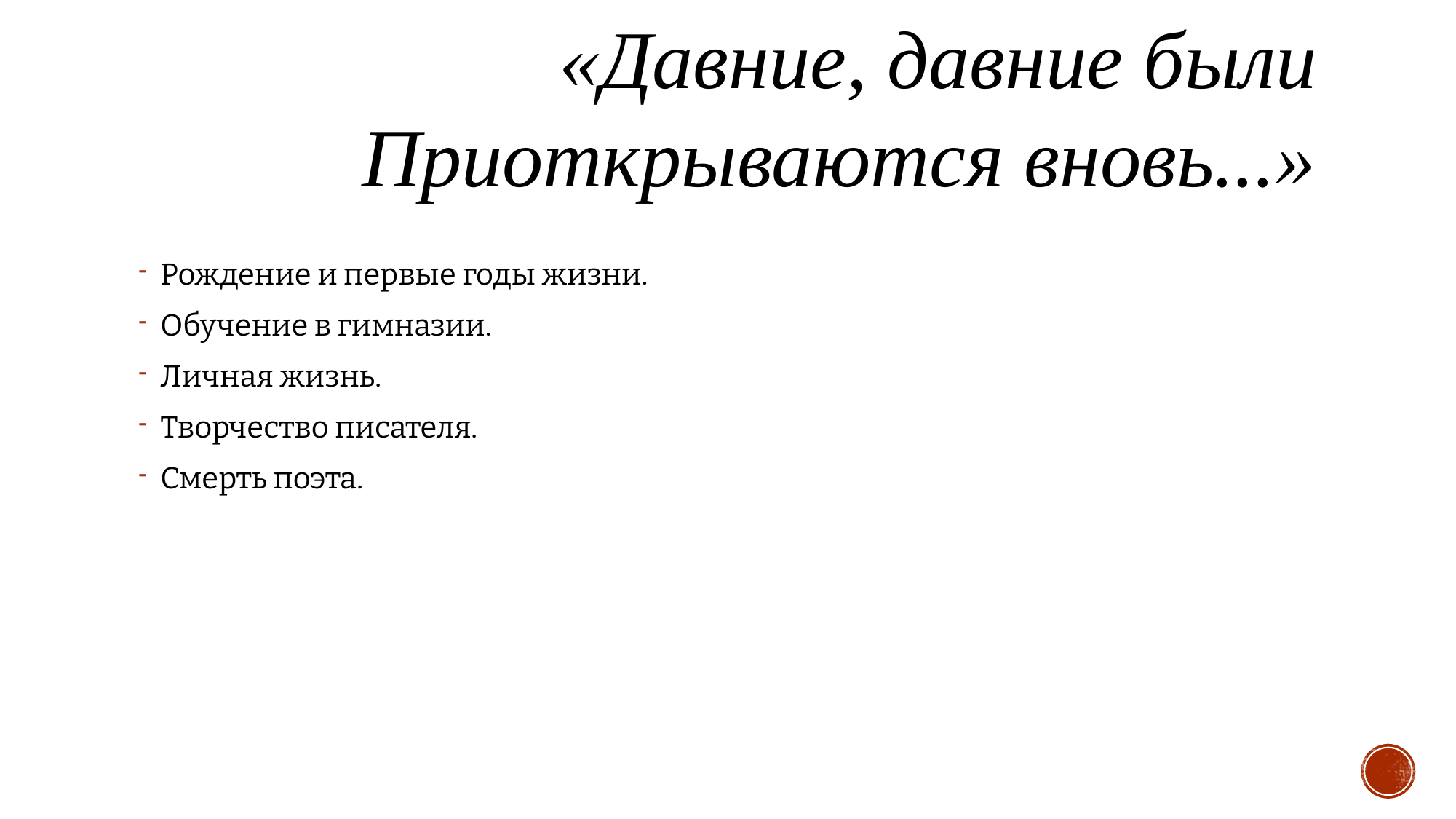

# «Давние, давние были    Приоткрываются вновь...»
Рождение и первые годы жизни.
Обучение в гимназии.
Личная жизнь.
Творчество писателя.
Смерть поэта.